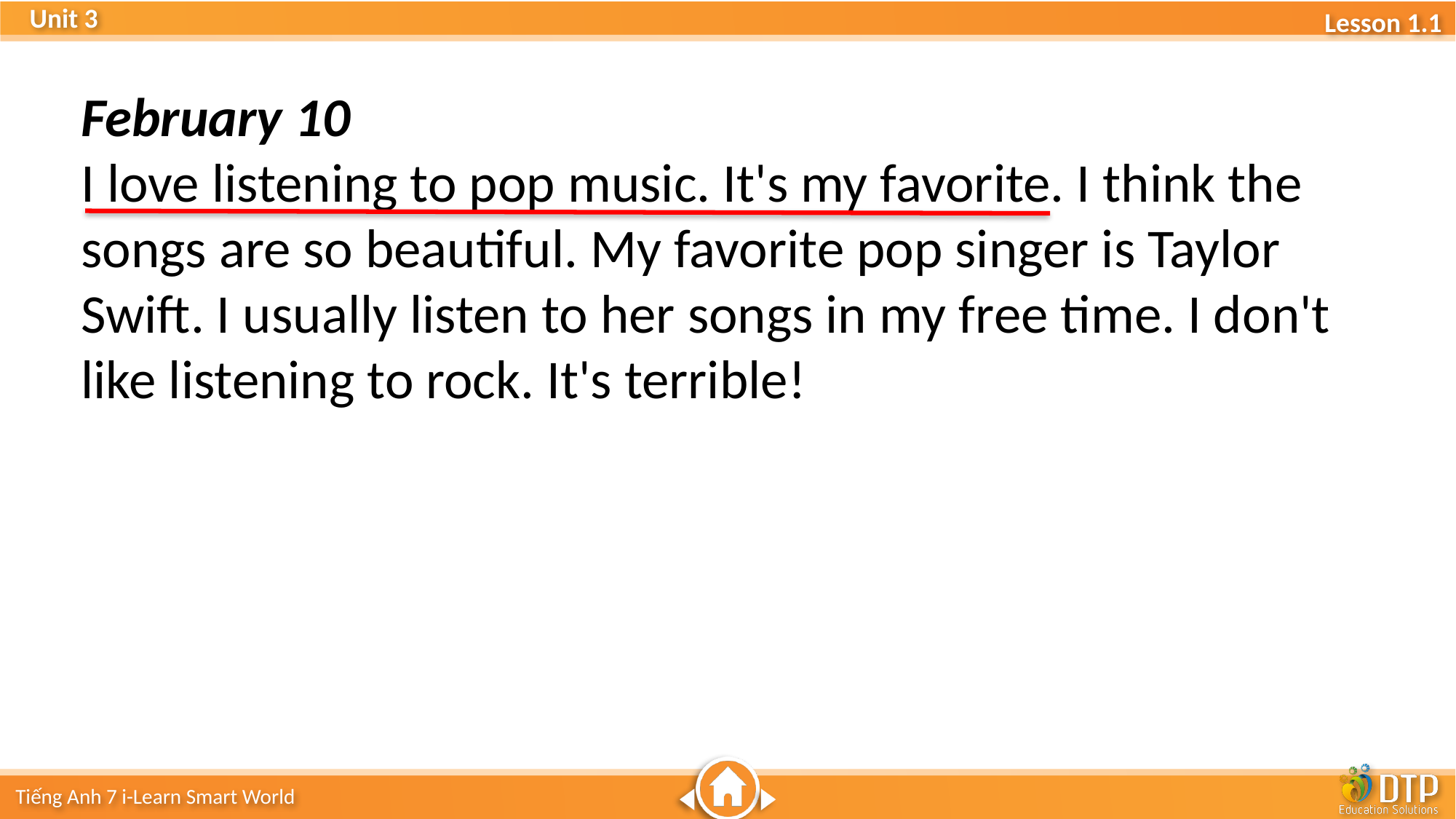

February 10
I love listening to pop music. It's my favorite. I think the songs are so beautiful. My favorite pop singer is Taylor Swift. I usually listen to her songs in my free time. I don't like listening to rock. It's terrible!